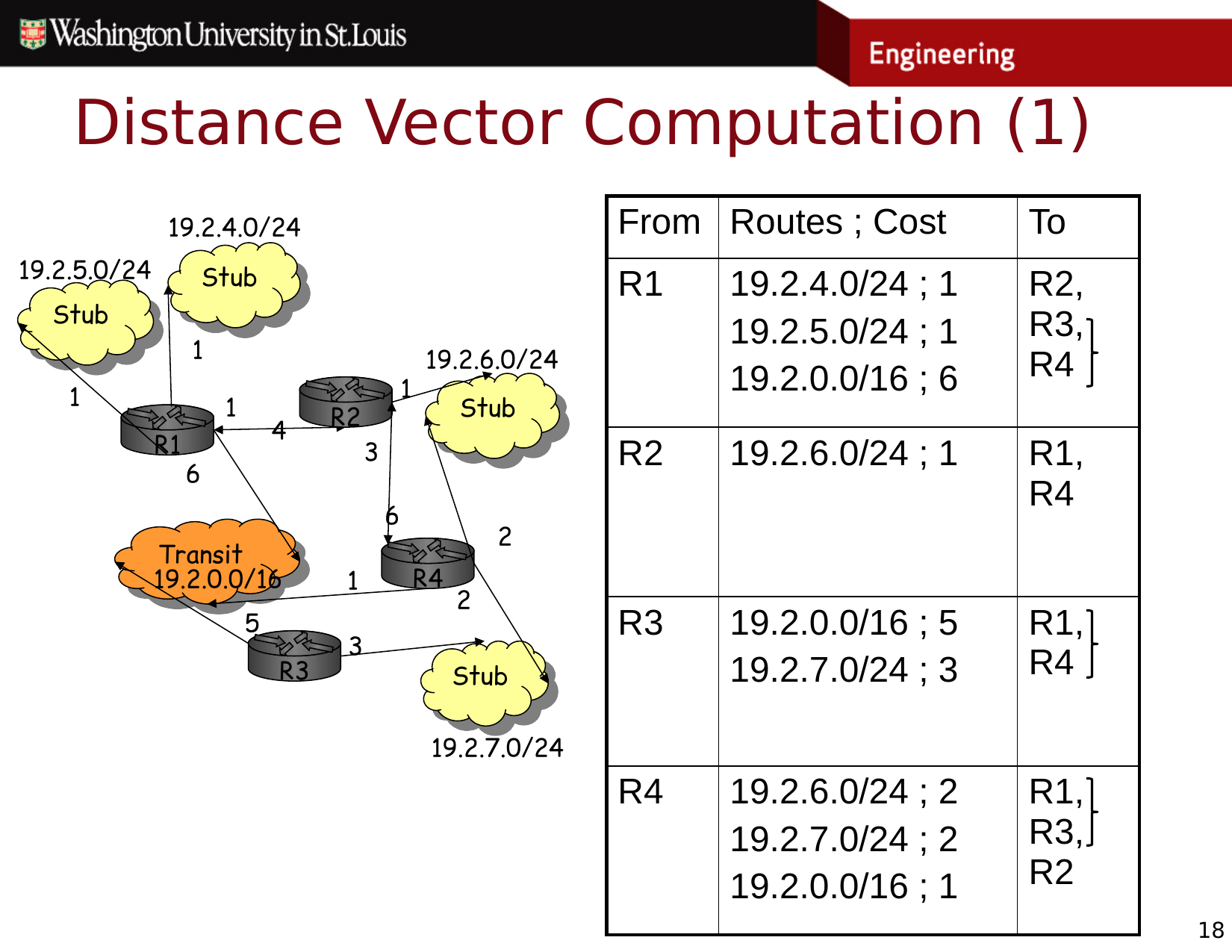

# Distance Vector Computation (1)
| From | Routes ; Cost | To |
| --- | --- | --- |
| R1 | 19.2.4.0/24 ; 1 19.2.5.0/24 ; 1 19.2.0.0/16 ; 6 | R2, R3, R4 |
| R2 | 19.2.6.0/24 ; 1 | R1, R4 |
| R3 | 19.2.0.0/16 ; 5 19.2.7.0/24 ; 3 | R1, R4 |
| R4 | 19.2.6.0/24 ; 2 19.2.7.0/24 ; 2 19.2.0.0/16 ; 1 | R1, R3, R2 |
19.2.4.0/24
Stub
19.2.5.0/24
Stub
1
19.2.6.0/24
1
Stub
1
R2

1
R1

4
3
6
6
2
Transit
R4

19.2.0.0/16
1
2
5
3
R3

Stub

19.2.7.0/24

18